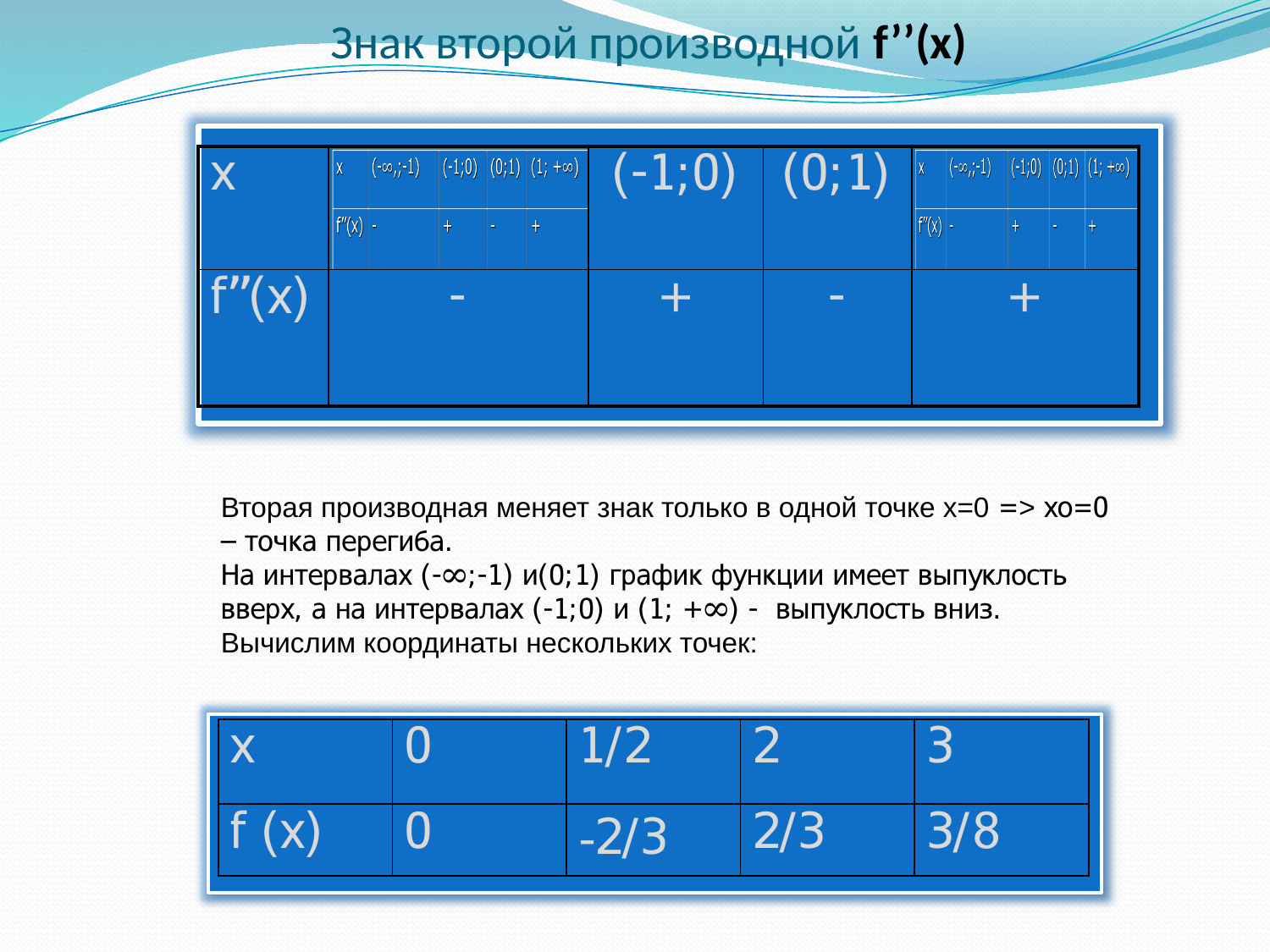

# Знак второй производной f’’(x)

| х |  | (-1;0) | (0;1) |  |
| --- | --- | --- | --- | --- |
| f’’(x) | - | + | - | + |
Вторая производная меняет знак только в одной точке х=0 => xo=0 – точка перегиба.
На интервалах (-∞;-1) и(0;1) график функции имеет выпуклость вверх, а на интервалах (-1;0) и (1; +∞) -  выпуклость вниз.
Вычислим координаты нескольких точек:

| х | 0 | 1/2 | 2 | 3 |
| --- | --- | --- | --- | --- |
| f (х) | 0 | -2/3 | 2/3 | 3/8 |